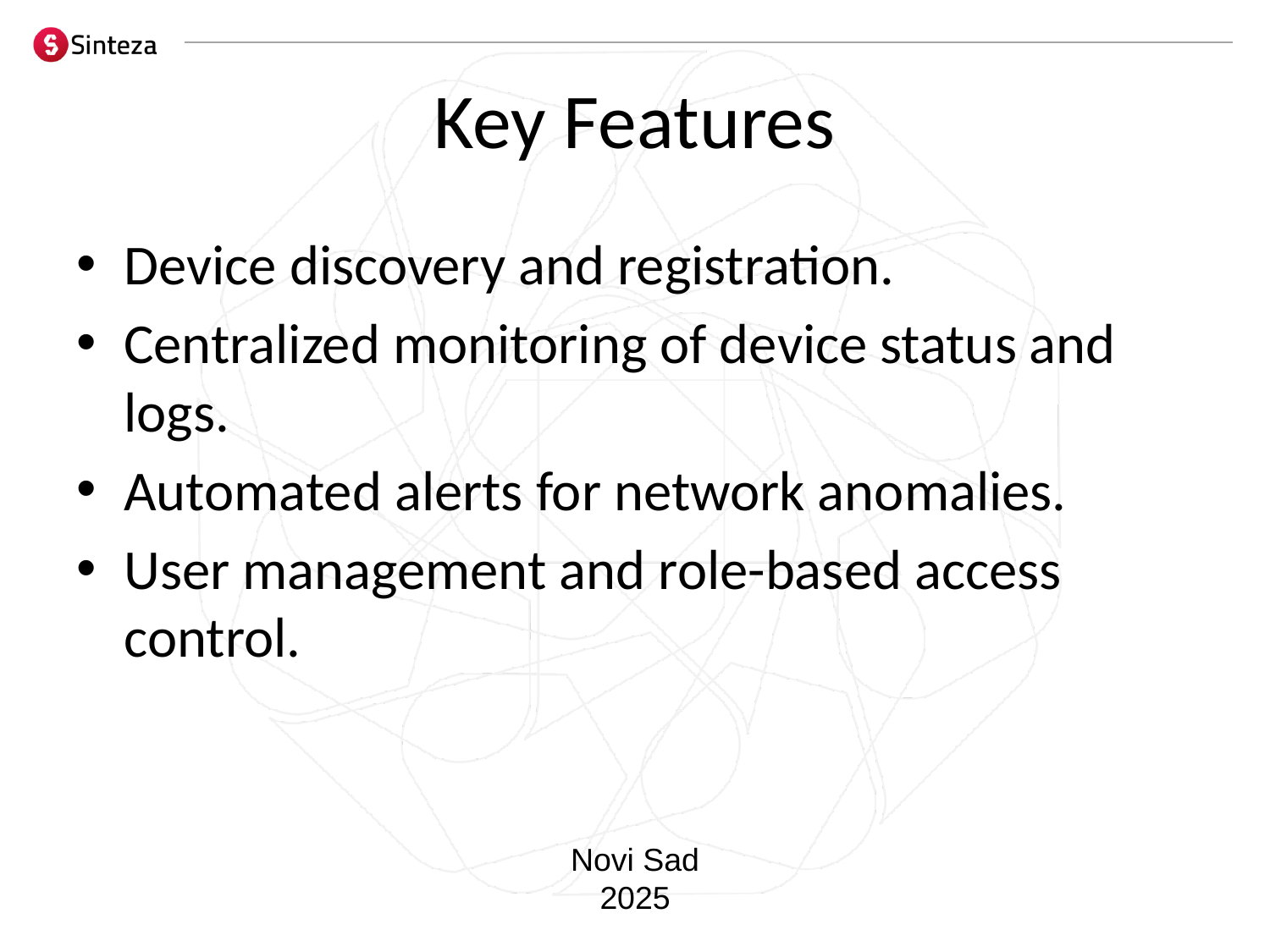

# Key Features
Device discovery and registration.
Centralized monitoring of device status and logs.
Automated alerts for network anomalies.
User management and role-based access control.

Novi Sad
2025